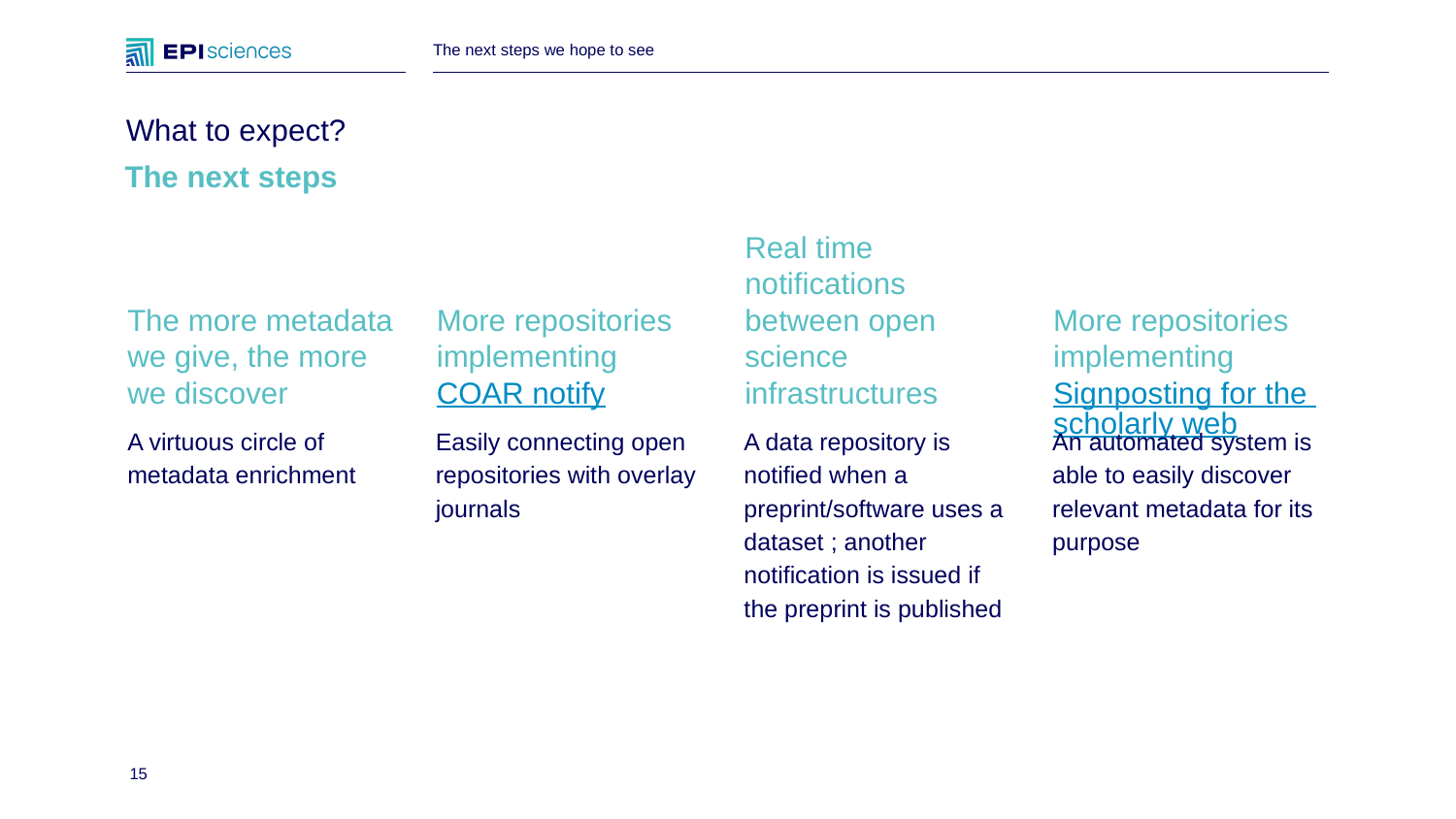

# The next steps we hope to see
What to expect?

The next steps
The more metadata we give, the more we discover
More repositories implementing COAR notify
Real time notifications between open science infrastructures
More repositories implementing Signposting for the scholarly web

Easily connecting open repositories with overlay journals
A data repository is notified when a preprint/software uses a dataset ; another notification is issued if the preprint is published
An automated system is able to easily discover relevant metadata for its purpose
A virtuous circle of metadata enrichment